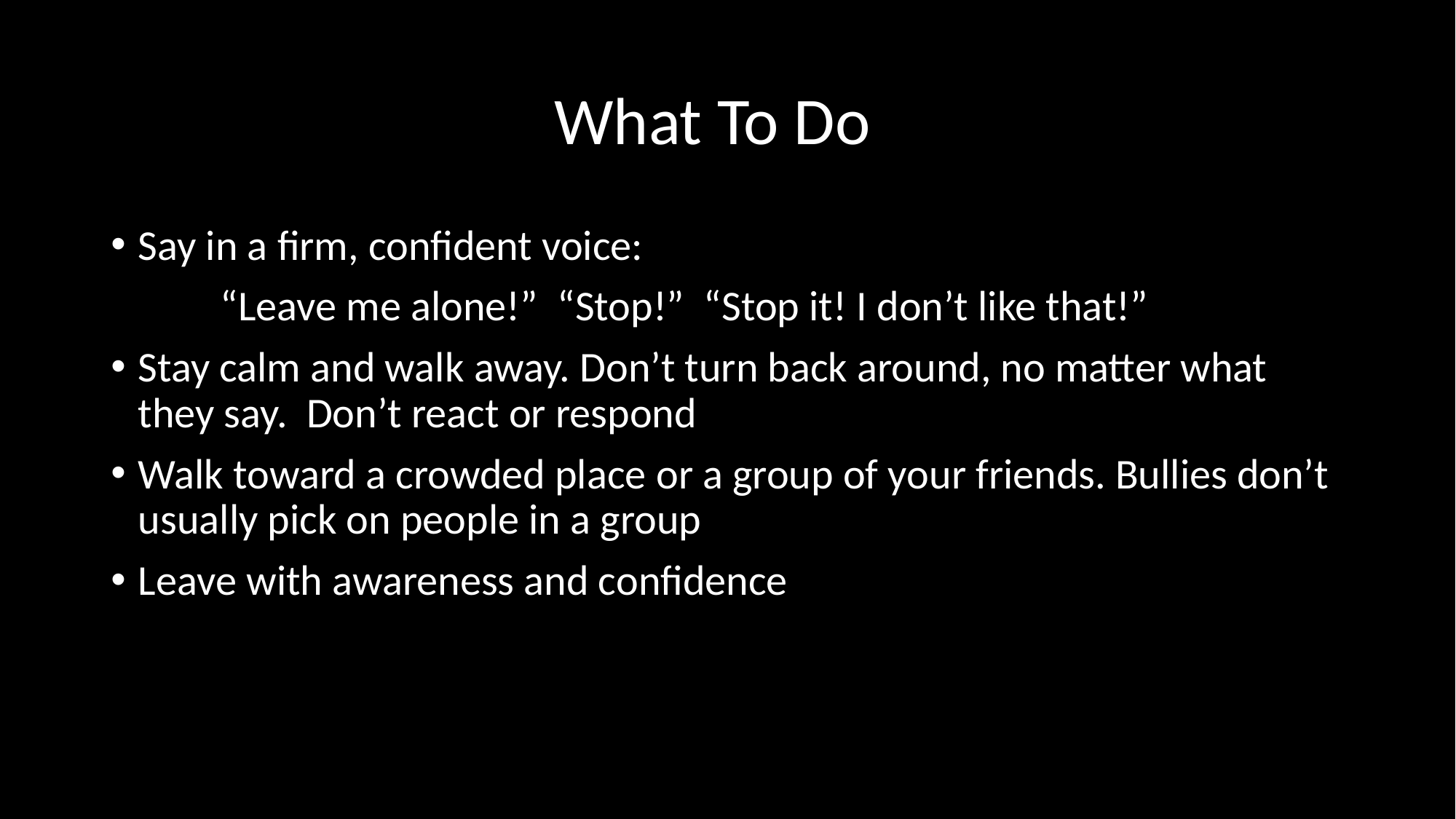

# What To Do
Say in a firm, confident voice:
	“Leave me alone!”  “Stop!”  “Stop it! I don’t like that!”
Stay calm and walk away. Don’t turn back around, no matter what they say.  Don’t react or respond
Walk toward a crowded place or a group of your friends. Bullies don’t usually pick on people in a group
Leave with awareness and confidence